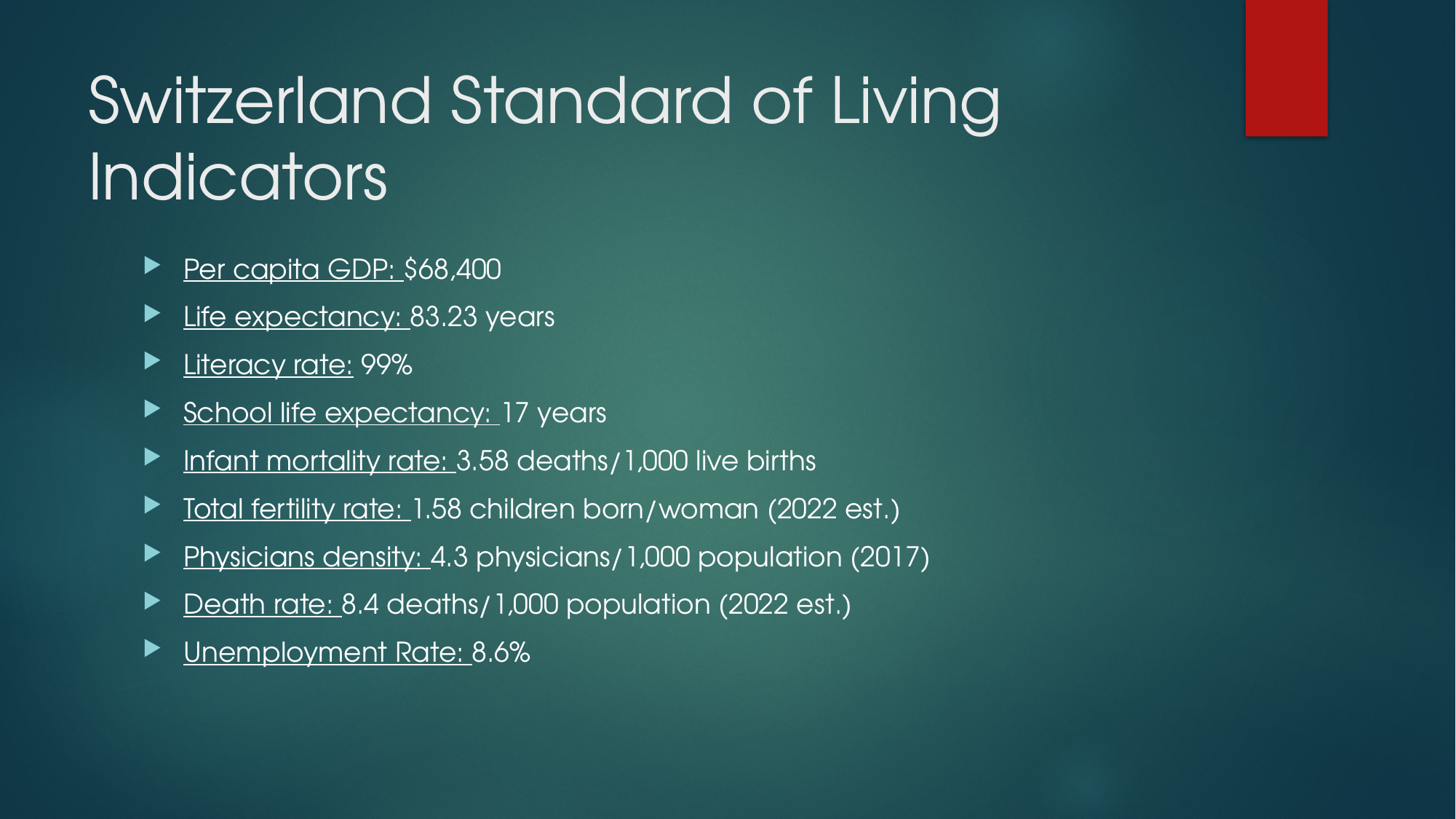

# Switzerland Standard of Living Indicators
Per capita GDP: $68,400
Life expectancy: 83.23 years
Literacy rate: 99%
School life expectancy: 17 years
Infant mortality rate: 3.58 deaths/1,000 live births
Total fertility rate: 1.58 children born/woman (2022 est.)
Physicians density: 4.3 physicians/1,000 population (2017)
Death rate: 8.4 deaths/1,000 population (2022 est.)
Unemployment Rate: 8.6%